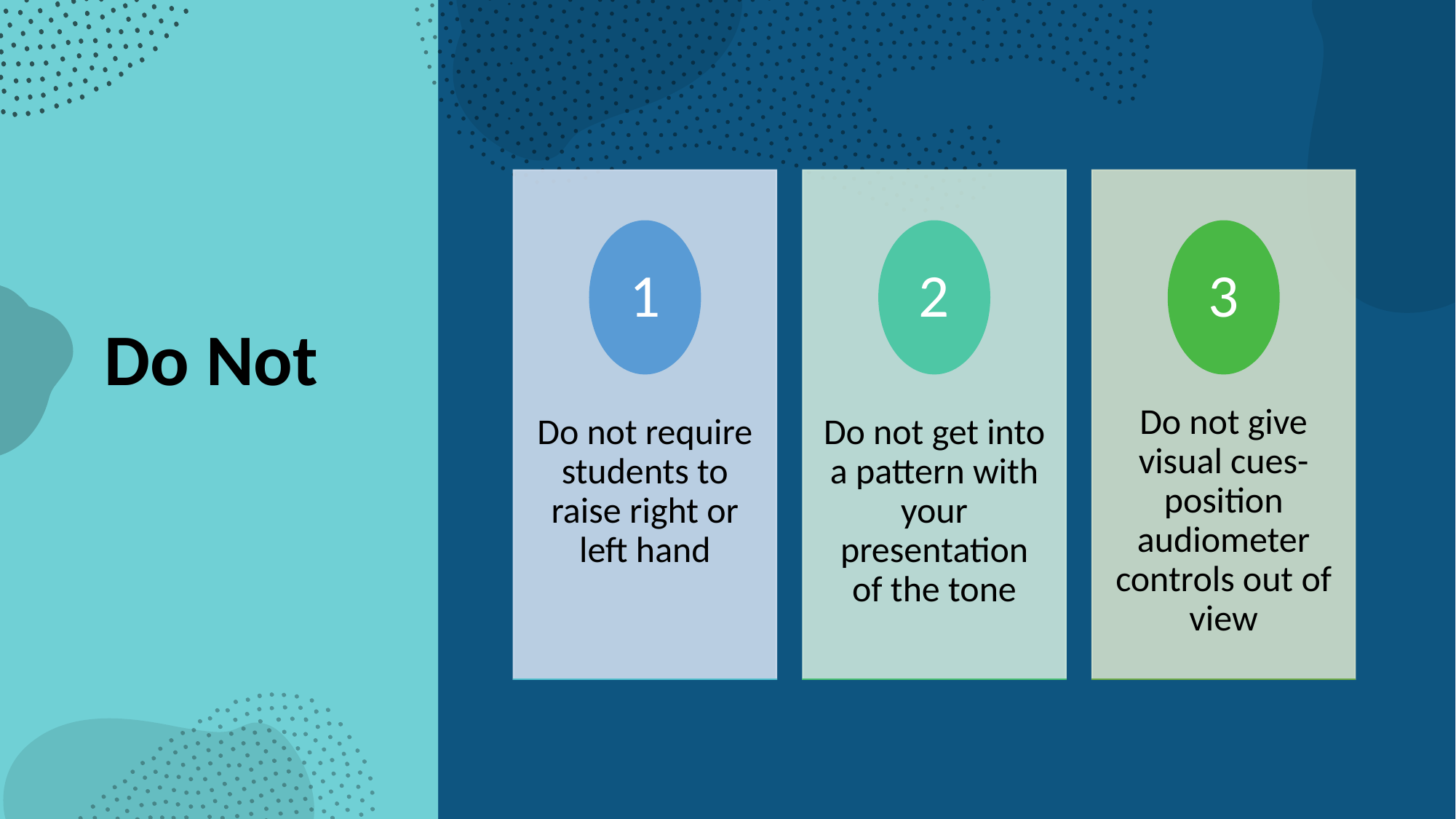

# Do Not

1
2
3
Do not give visual cues-position audiometer controls out of view
Do not require students to raise right or left hand
Do not get into a pattern with your presentation of the tone